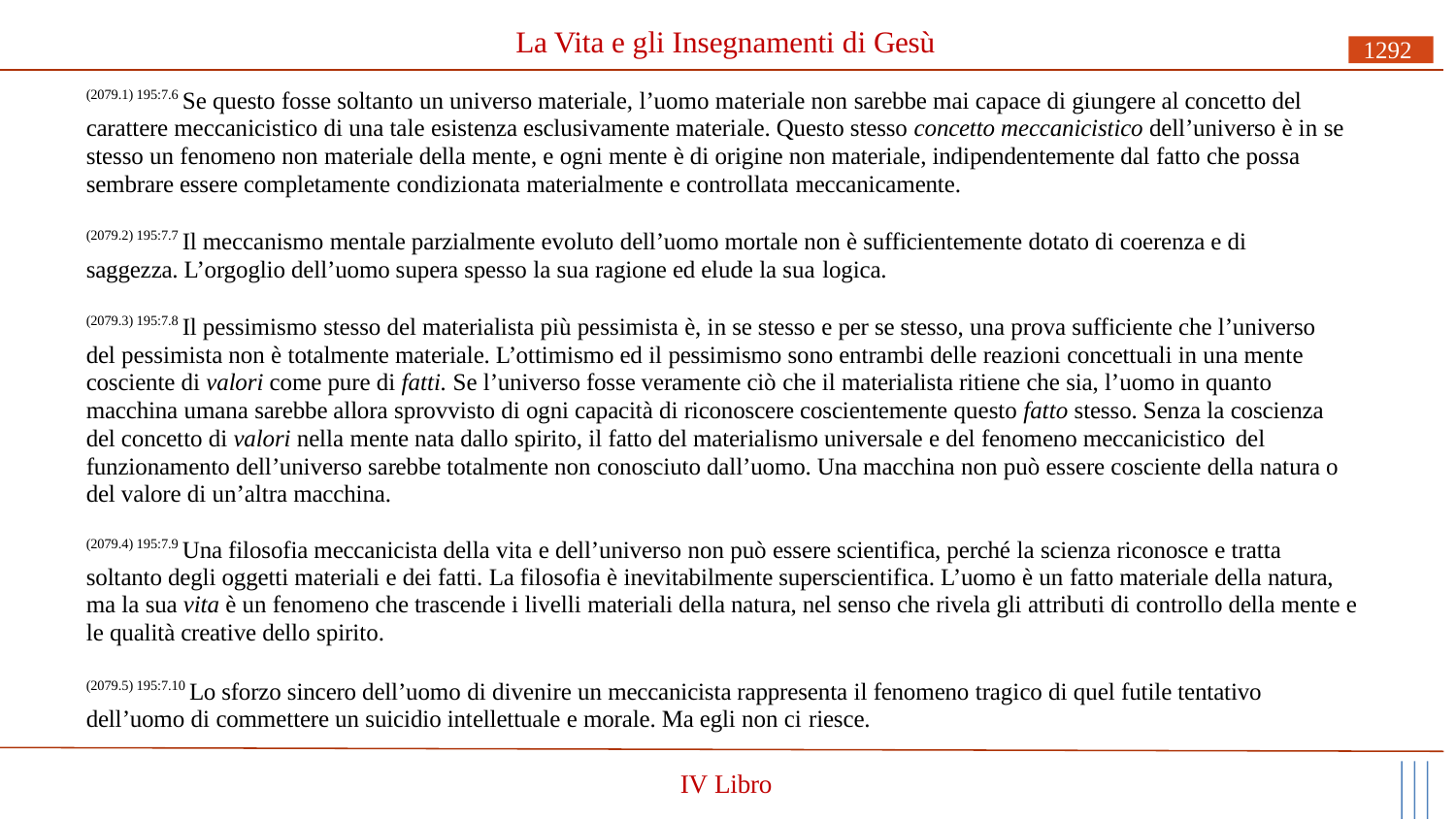

# La Vita e gli Insegnamenti di Gesù
1292

(2079.1) 195:7.6 Se questo fosse soltanto un universo materiale, l’uomo materiale non sarebbe mai capace di giungere al concetto del  carattere meccanicistico di una tale esistenza esclusivamente materiale. Questo stesso concetto meccanicistico dell’universo è in se  stesso un fenomeno non materiale della mente, e ogni mente è di origine non materiale, indipendentemente dal fatto che possa  sembrare essere completamente condizionata materialmente e controllata meccanicamente.

(2079.2) 195:7.7 Il meccanismo mentale parzialmente evoluto dell’uomo mortale non è sufficientemente dotato di coerenza e di  saggezza. L’orgoglio dell’uomo supera spesso la sua ragione ed elude la sua logica.

(2079.3) 195:7.8 Il pessimismo stesso del materialista più pessimista è, in se stesso e per se stesso, una prova sufficiente che l’universo  del pessimista non è totalmente materiale. L’ottimismo ed il pessimismo sono entrambi delle reazioni concettuali in una mente  cosciente di valori come pure di fatti. Se l’universo fosse veramente ciò che il materialista ritiene che sia, l’uomo in quanto  macchina umana sarebbe allora sprovvisto di ogni capacità di riconoscere coscientemente questo fatto stesso. Senza la coscienza  del concetto di valori nella mente nata dallo spirito, il fatto del materialismo universale e del fenomeno meccanicistico del
funzionamento dell’universo sarebbe totalmente non conosciuto dall’uomo. Una macchina non può essere cosciente della natura o  del valore di un’altra macchina.

(2079.4) 195:7.9 Una filosofia meccanicista della vita e dell’universo non può essere scientifica, perché la scienza riconosce e tratta  soltanto degli oggetti materiali e dei fatti. La filosofia è inevitabilmente superscientifica. L’uomo è un fatto materiale della natura,  ma la sua vita è un fenomeno che trascende i livelli materiali della natura, nel senso che rivela gli attributi di controllo della mente e  le qualità creative dello spirito.

(2079.5) 195:7.10 Lo sforzo sincero dell’uomo di divenire un meccanicista rappresenta il fenomeno tragico di quel futile tentativo  dell’uomo di commettere un suicidio intellettuale e morale. Ma egli non ci riesce.

IV Libro